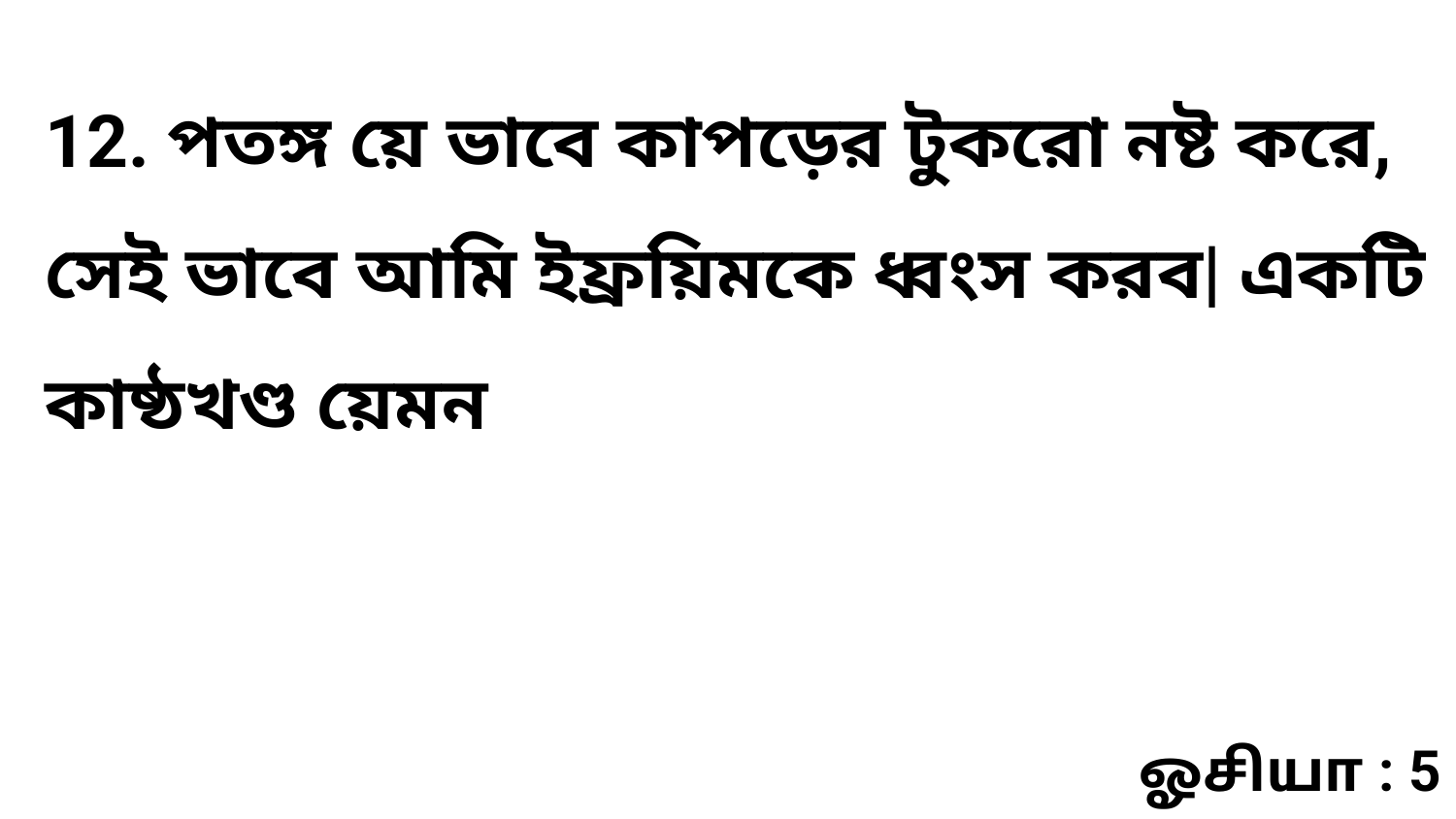

12. পতঙ্গ য়ে ভাবে কাপড়ের টুকরো নষ্ট করে, সেই ভাবে আমি ইফ্রয়িমকে ধ্বংস করব| একটি কাষ্ঠখণ্ড য়েমন
ஓசியா : 5